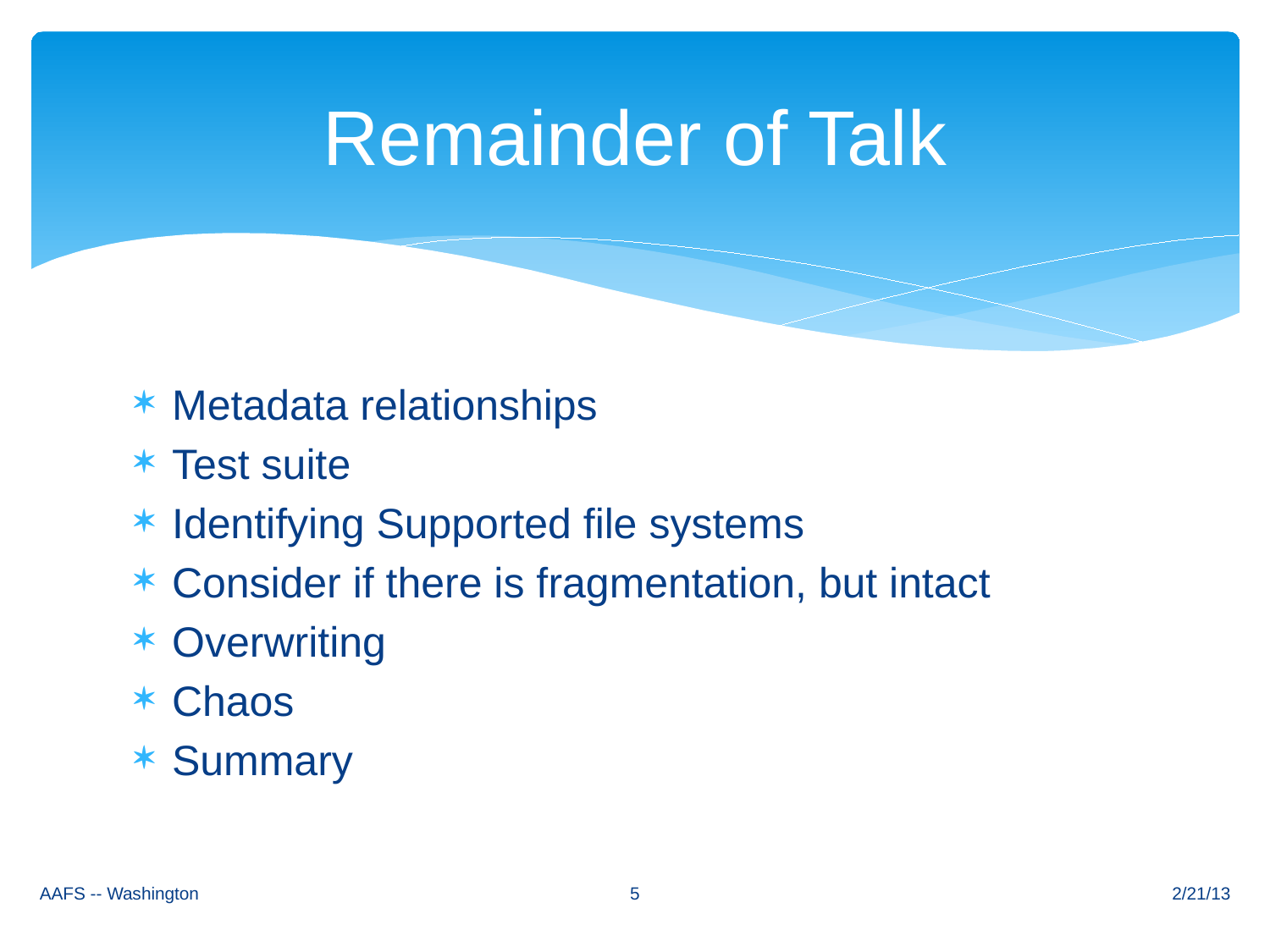

# Remainder of Talk
Metadata relationships
Test suite
Identifying Supported file systems
Consider if there is fragmentation, but intact
Overwriting
Chaos
Summary
5
AAFS -- Washington
2/21/13